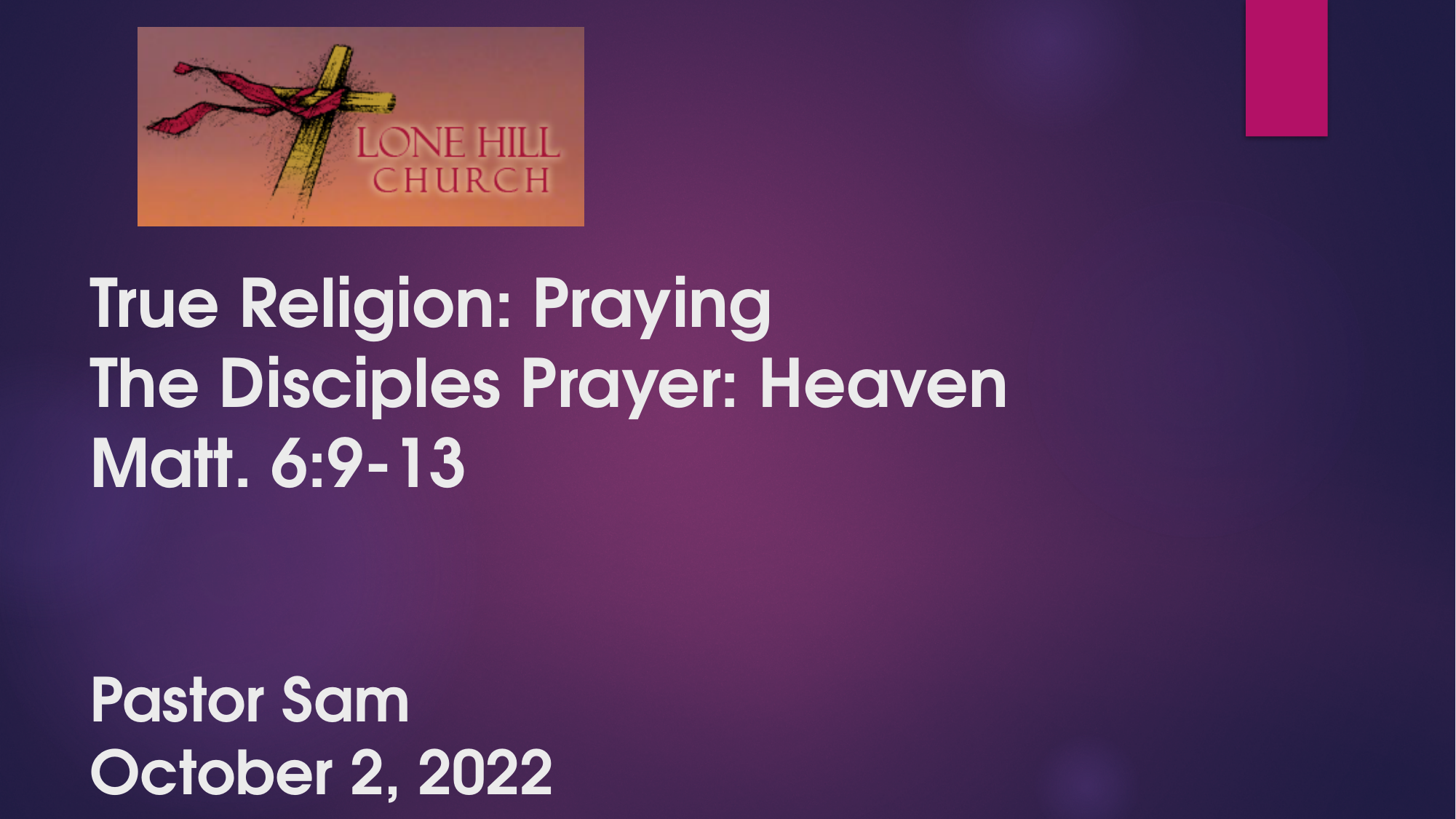

# True Religion: Praying The Disciples Prayer: Heaven Matt. 6:9-13 Pastor Sam October 2, 2022